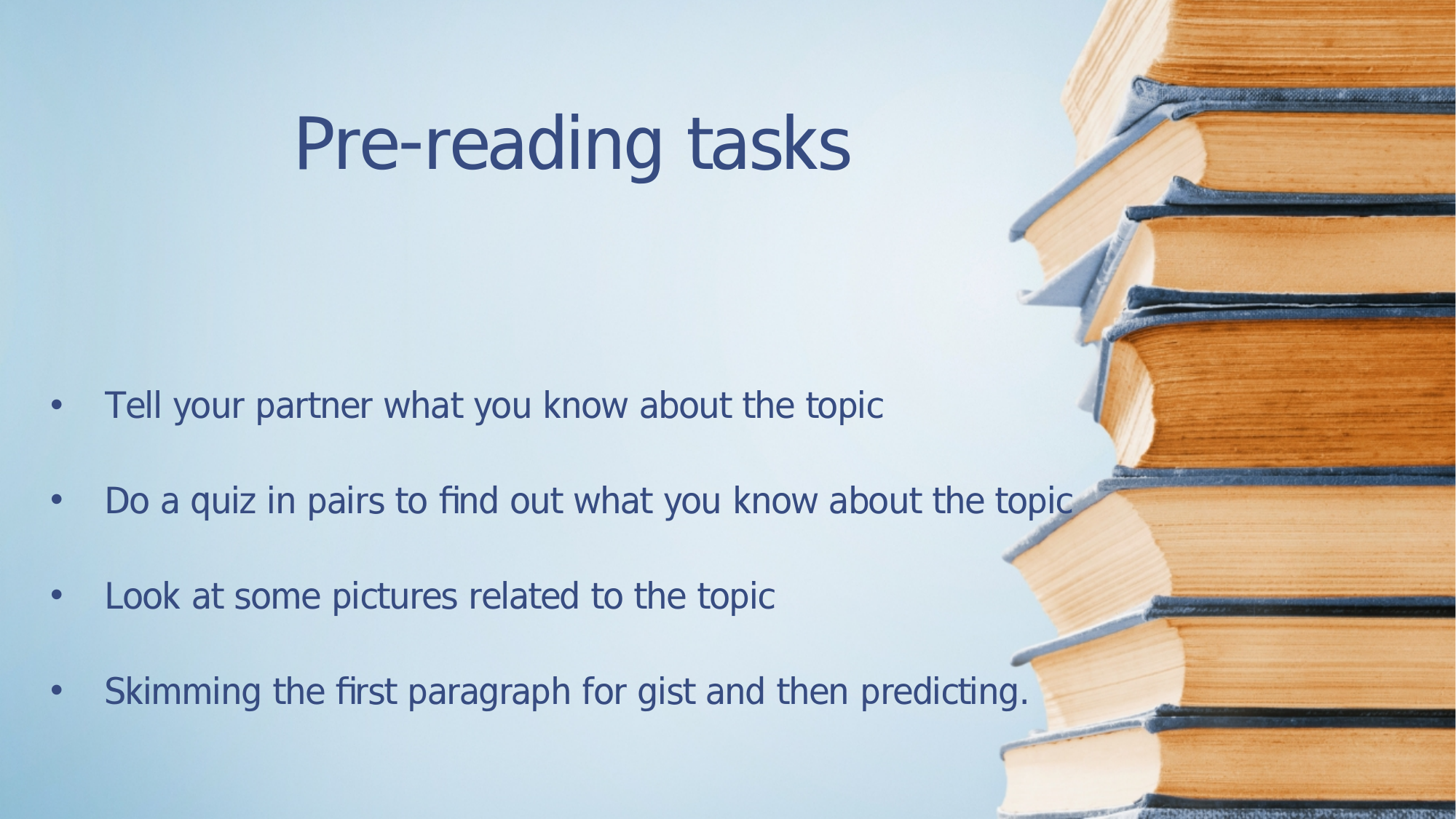

Pre-reading tasks

Tell your partner what you know about the topic
Do a quiz in pairs to find out what you know about the topic
Look at some pictures related to the topic
Skimming the first paragraph for gist and then predicting.